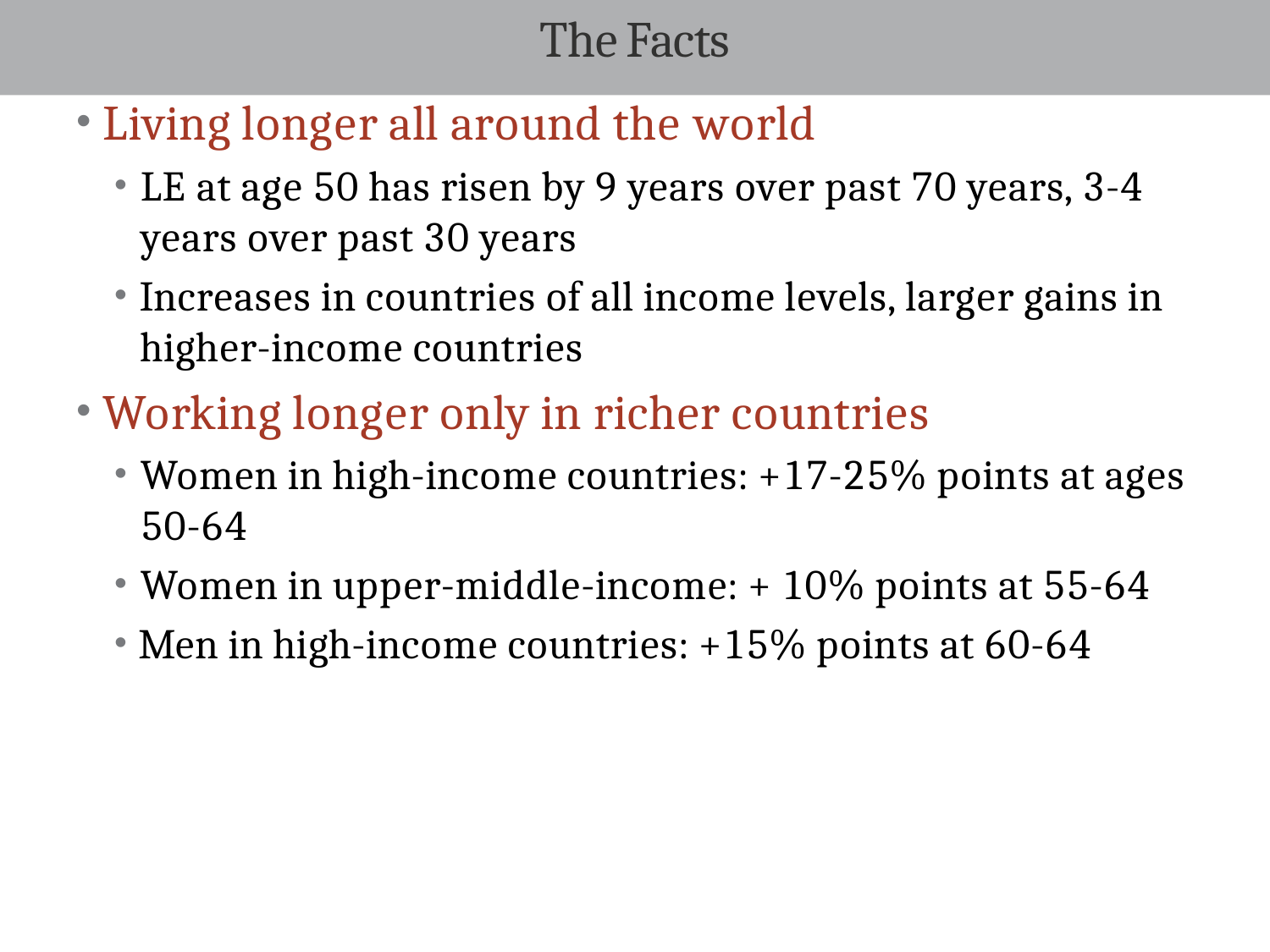

# The Facts
Living longer all around the world
LE at age 50 has risen by 9 years over past 70 years, 3-4 years over past 30 years
Increases in countries of all income levels, larger gains in higher-income countries
Working longer only in richer countries
Women in high-income countries: +17-25% points at ages 50-64
Women in upper-middle-income: + 10% points at 55-64
Men in high-income countries: +15% points at 60-64